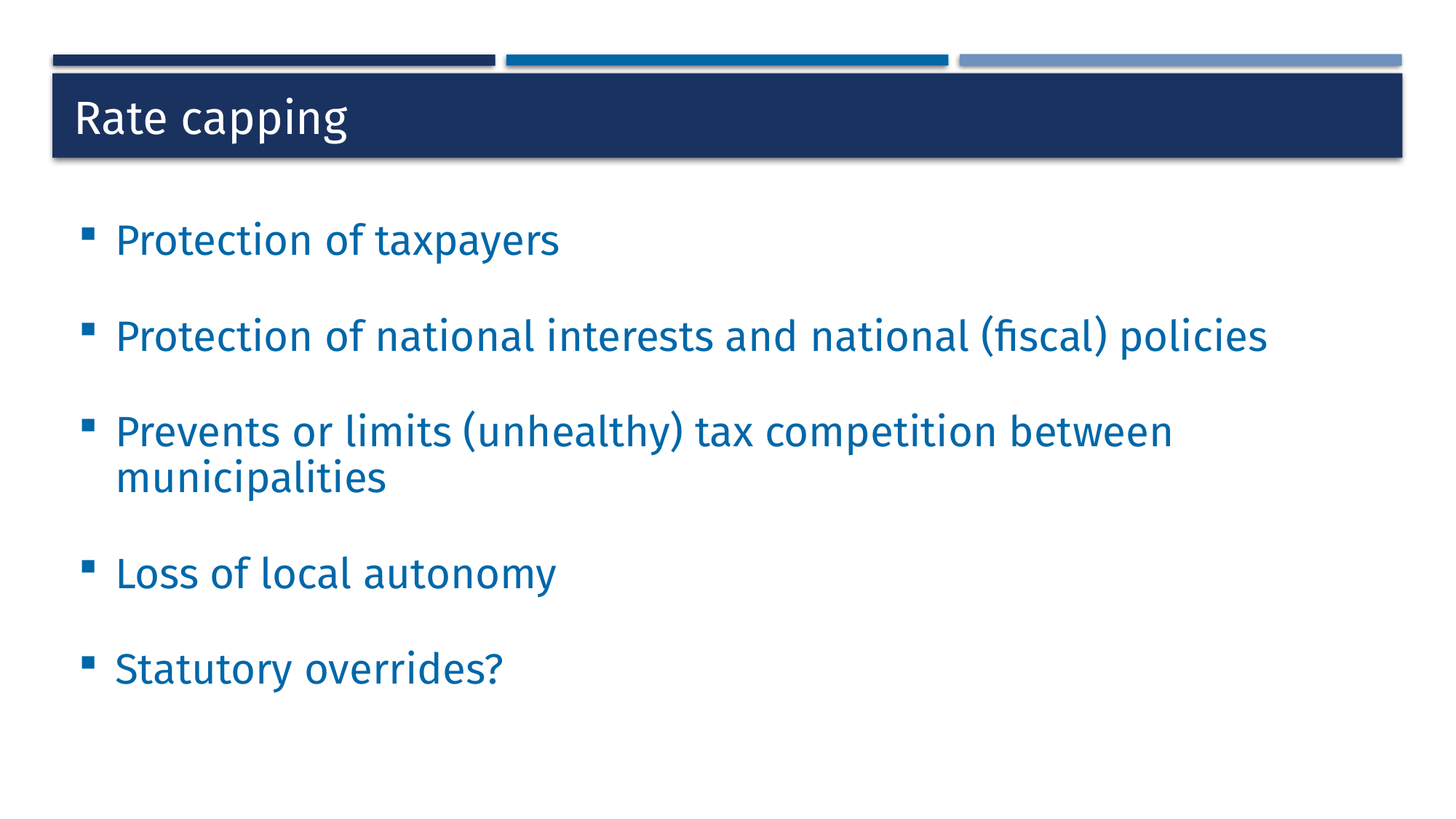

# Rate capping
Protection of taxpayers

Protection of national interests and national (fiscal) policies

Prevents or limits (unhealthy) tax competition between municipalities

Loss of local autonomy

Statutory overrides?